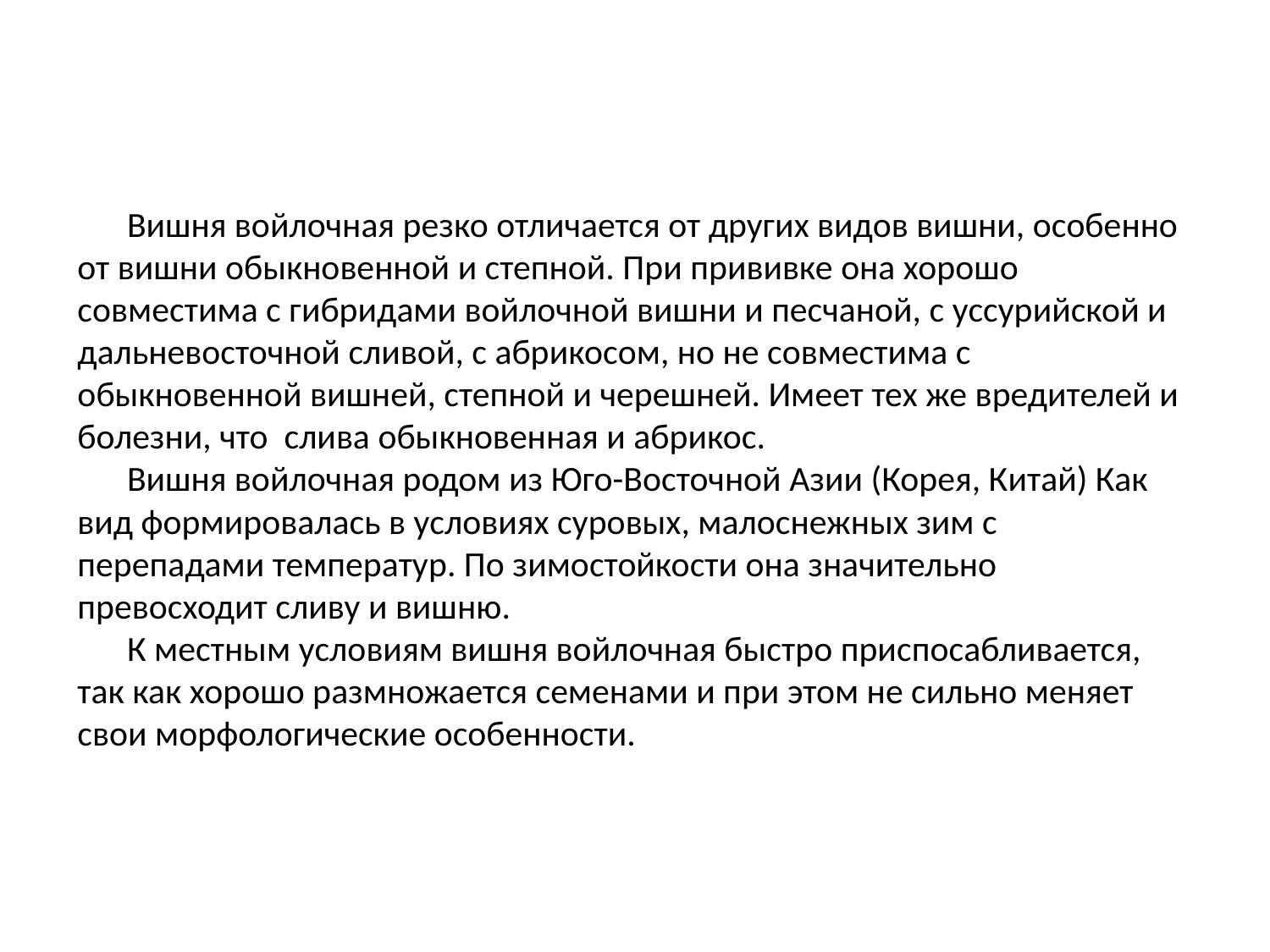

#
Вишня войлочная резко отличается от других видов вишни, особенно от вишни обыкновенной и степной. При прививке она хорошо совместима с гибридами войлочной вишни и песчаной, с уссурийской и дальневосточной сливой, с абрикосом, но не совместима с обыкновенной вишней, степной и черешней. Имеет тех же вредителей и болезни, что  слива обыкновенная и абрикос.
Вишня войлочная родом из Юго-Восточной Азии (Корея, Китай) Как вид формировалась в условиях суровых, малоснежных зим с перепадами температур. По зимостойкости она значительно превосходит сливу и вишню.
К местным условиям вишня войлочная быстро приспосабливается, так как хорошо размножается семенами и при этом не сильно меняет свои морфологические особенности.